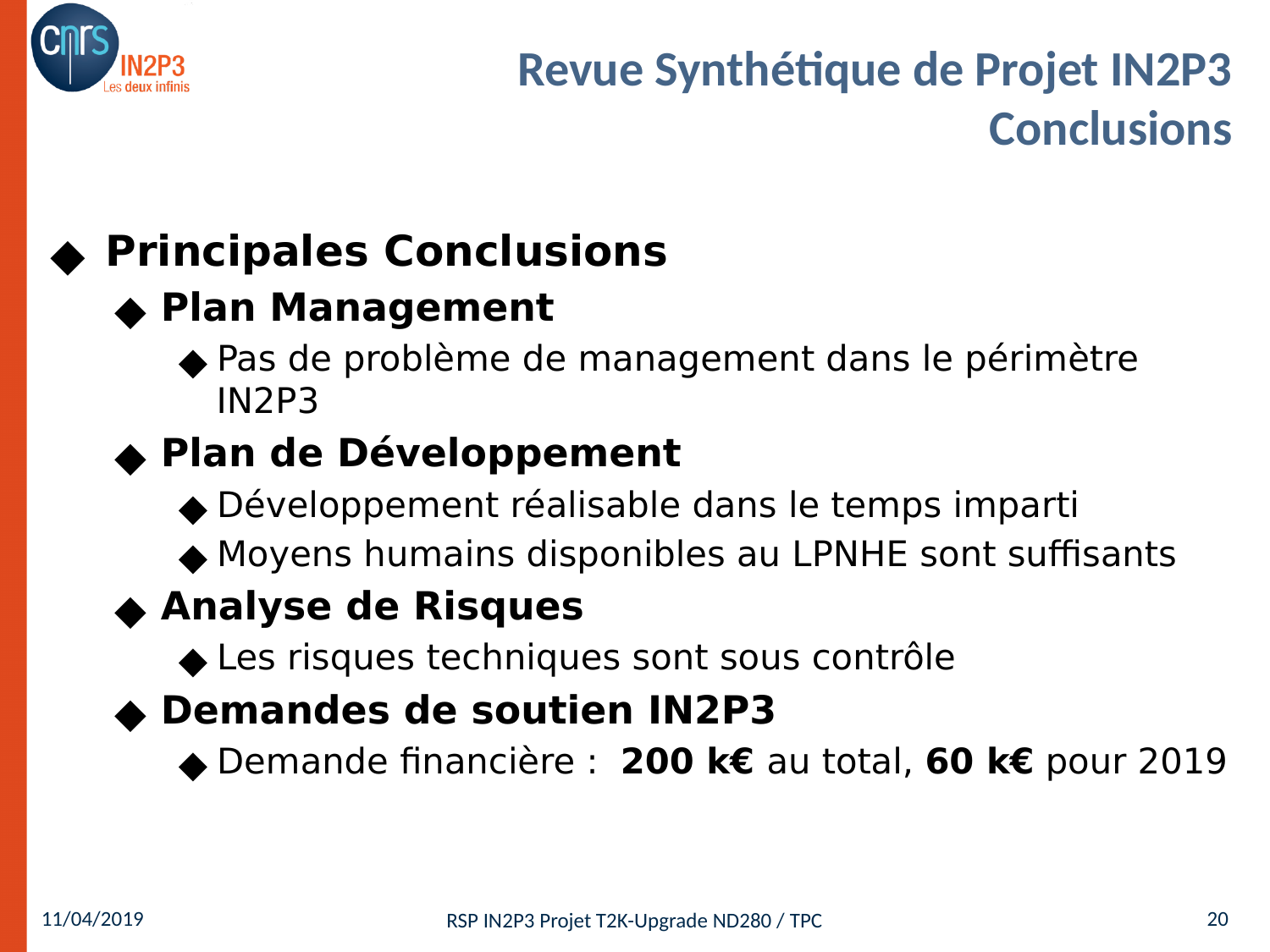

Principales Conclusions
Plan Management
Pas de problème de management dans le périmètre IN2P3
Plan de Développement
Développement réalisable dans le temps imparti
Moyens humains disponibles au LPNHE sont suffisants
Analyse de Risques
Les risques techniques sont sous contrôle
Demandes de soutien IN2P3
Demande financière :  200 k€ au total, 60 k€ pour 2019

# Revue Synthétique de Projet IN2P3 Conclusions
11/04/2019
20
RSP IN2P3 Projet T2K-Upgrade ND280 / TPC